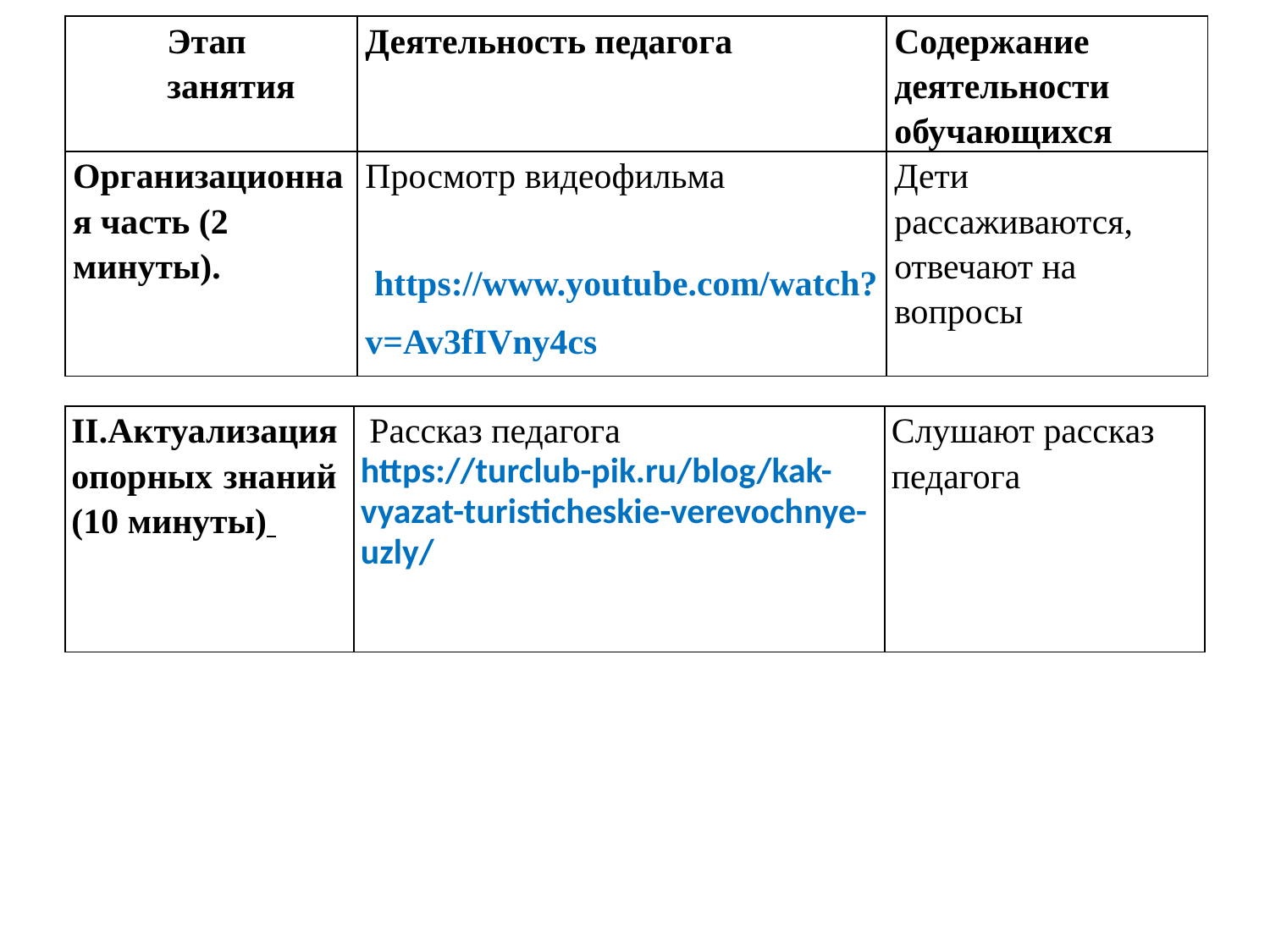

| Этап занятия | Деятельность педагога | Содержание деятельности обучающихся |
| --- | --- | --- |
| Организационная часть (2 минуты). | Просмотр видеофильма  https://www.youtube.com/watch?v=Av3fIVny4cs | Дети рассаживаются, отвечают на вопросы |
| II.Актуализация опорных знаний (10 минуты) | Рассказ педагога https://turclub-pik.ru/blog/kak-vyazat-turisticheskie-verevochnye-uzly/ | Слушают рассказ педагога |
| --- | --- | --- |